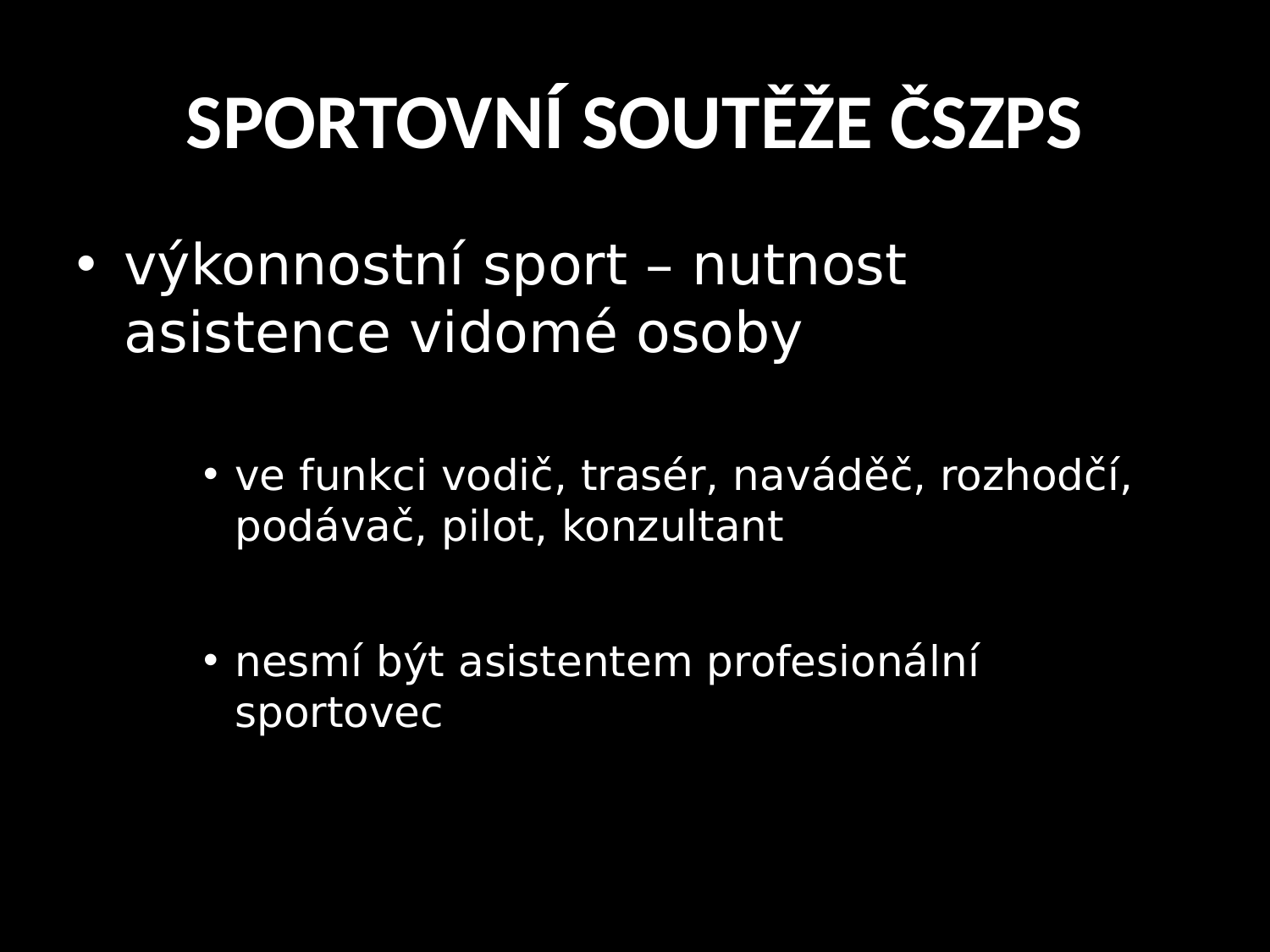

# SPORTOVNÍ SOUTĚŽE ČSZPS
výkonnostní sport – nutnost asistence vidomé osoby

ve funkci vodič, trasér, naváděč, rozhodčí, podávač, pilot, konzultant

nesmí být asistentem profesionální sportovec